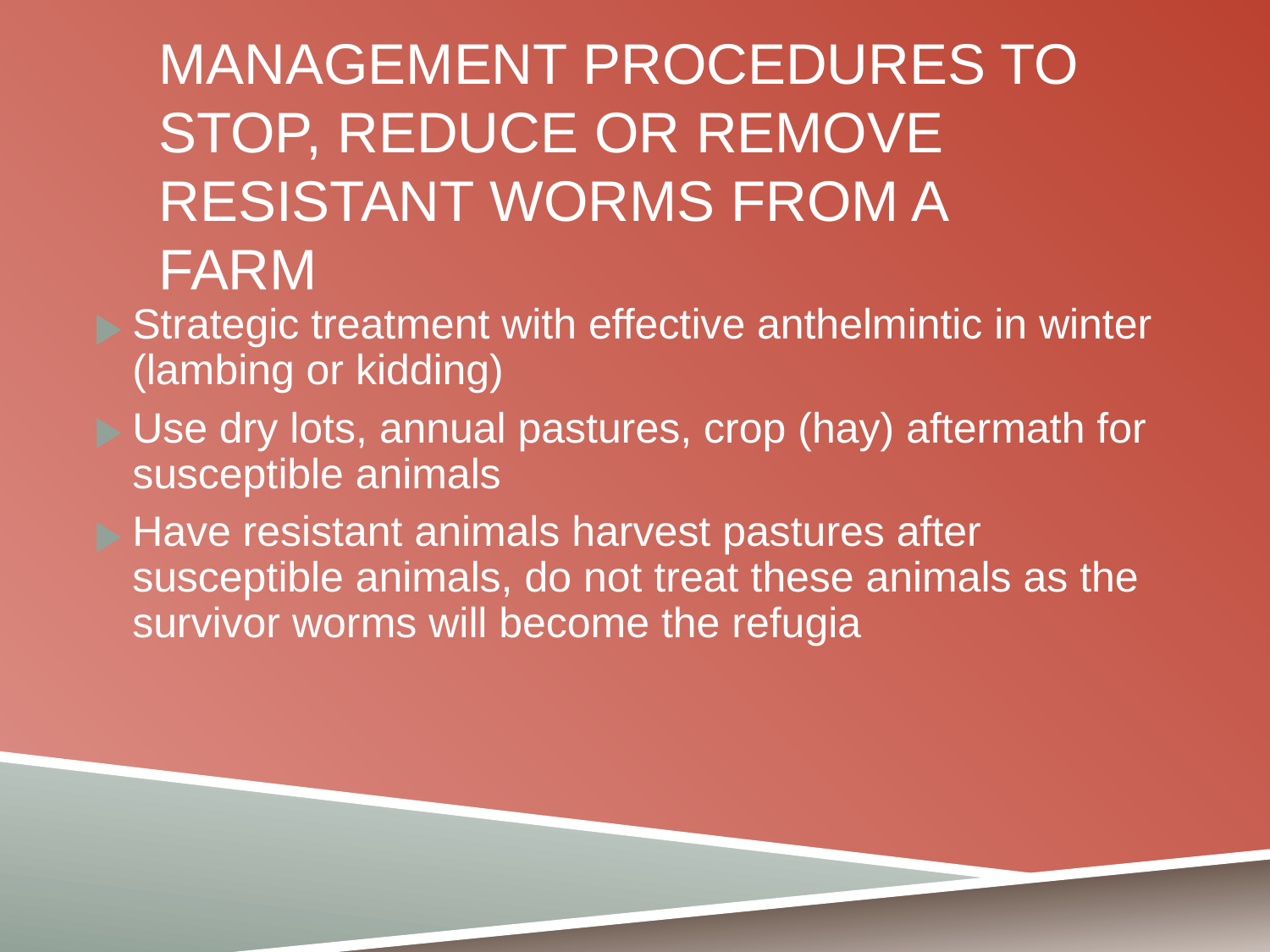

# MANAGEMENT PROCEDURES TO STOP, REDUCE OR REMOVE RESISTANT WORMS FROM A FARM
Strategic treatment with effective anthelmintic in winter (lambing or kidding)
Use dry lots, annual pastures, crop (hay) aftermath for susceptible animals
Have resistant animals harvest pastures after susceptible animals, do not treat these animals as the survivor worms will become the refugia